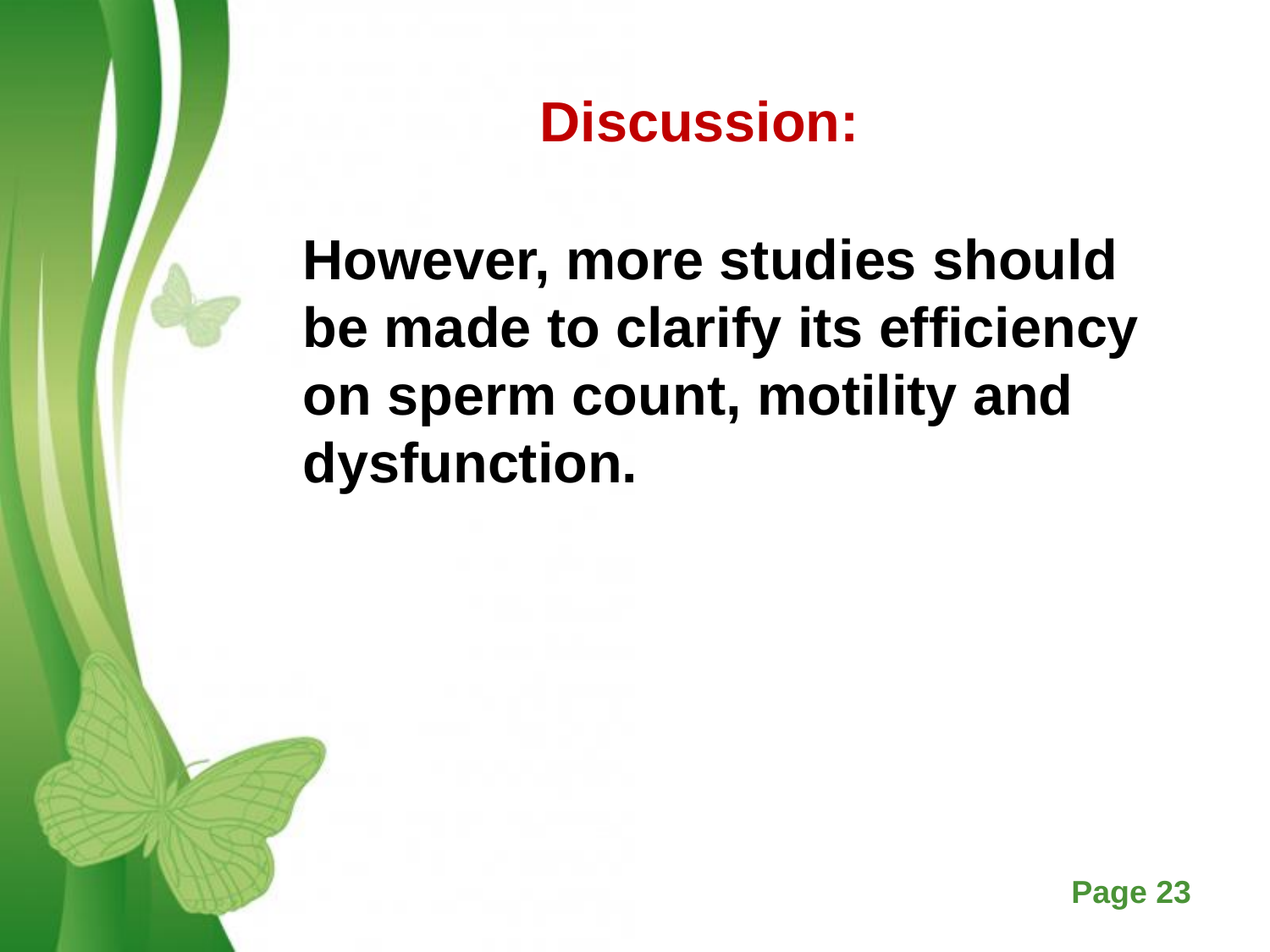

Discussion:

However, more studies should be made to clarify its efficiency on sperm count, motility and dysfunction.